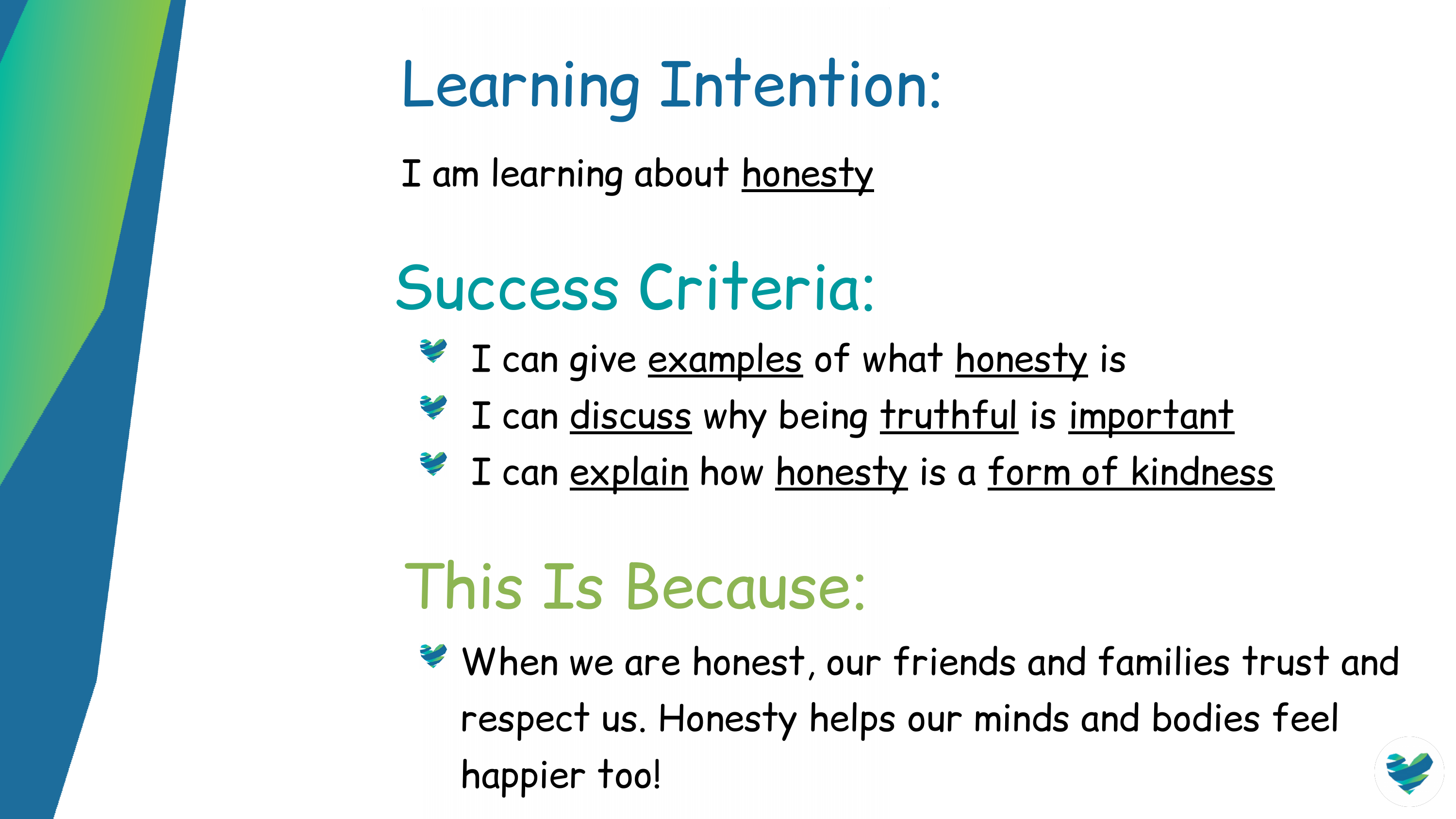

Learning Intention:
I am learning about honesty

Success Criteria:
I can give examples of what honesty is

I can discuss why being truthful is important

I can explain how honesty is a form of kindness

This Is Because:
When we are honest, our friends and families trust and respect us. Honesty helps our minds and bodies feel
happier too!